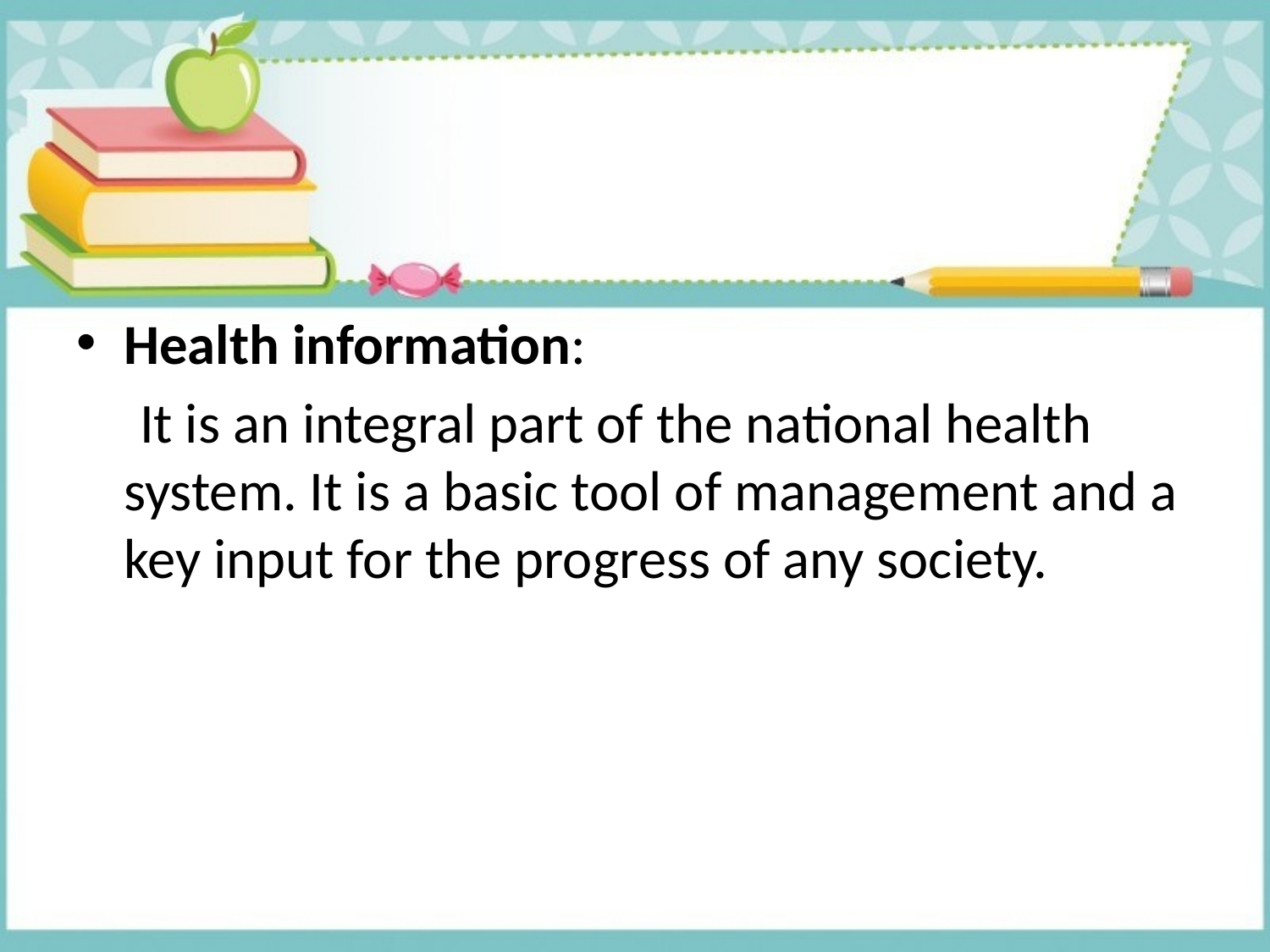

#

Health information:
     It is an integral part of the national health system. It is a basic tool of management and a key input for the progress of any society.